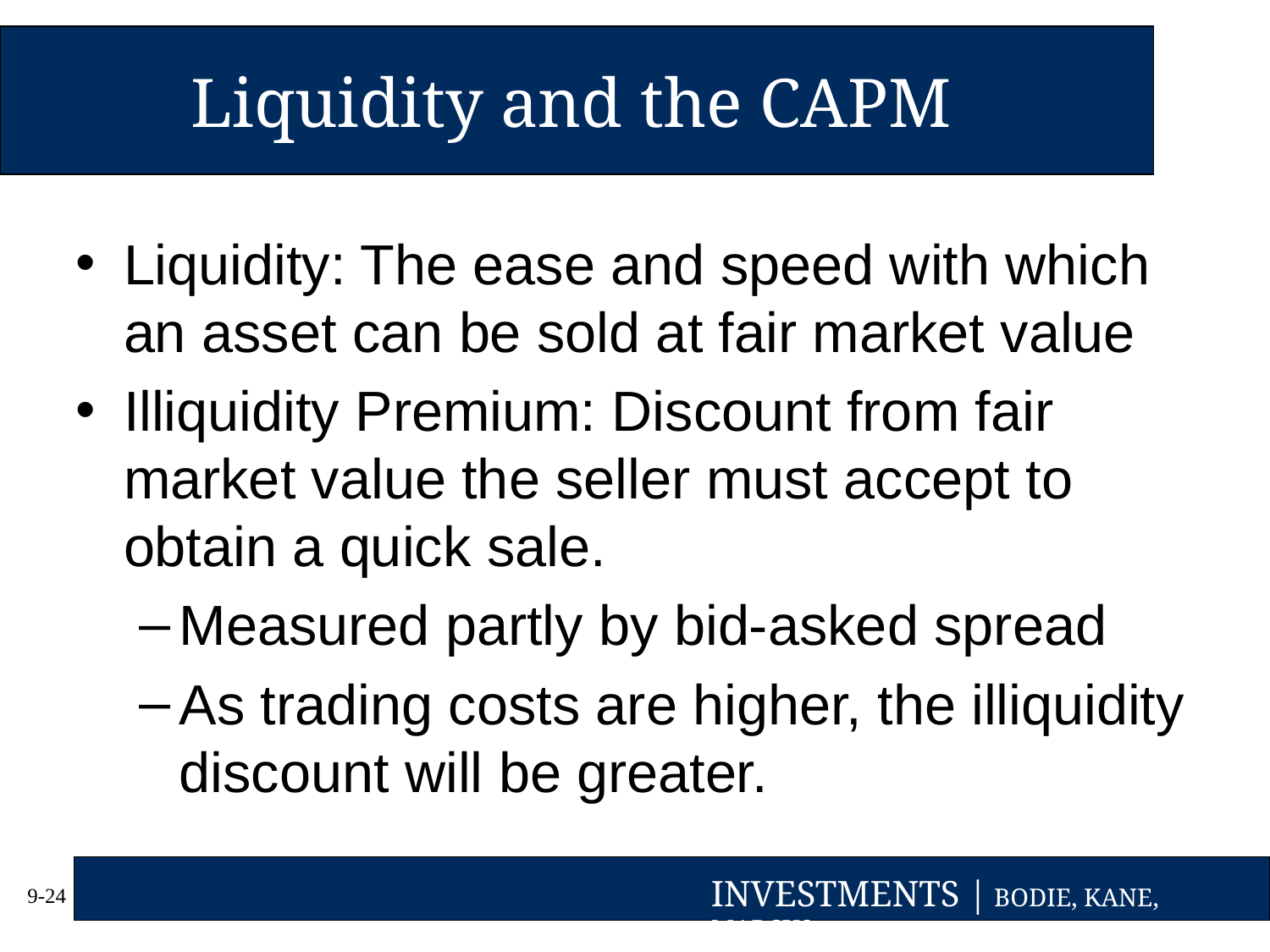

# Liquidity and the CAPM
Liquidity: The ease and speed with which an asset can be sold at fair market value
Illiquidity Premium: Discount from fair market value the seller must accept to obtain a quick sale.
Measured partly by bid-asked spread
As trading costs are higher, the illiquidity discount will be greater.